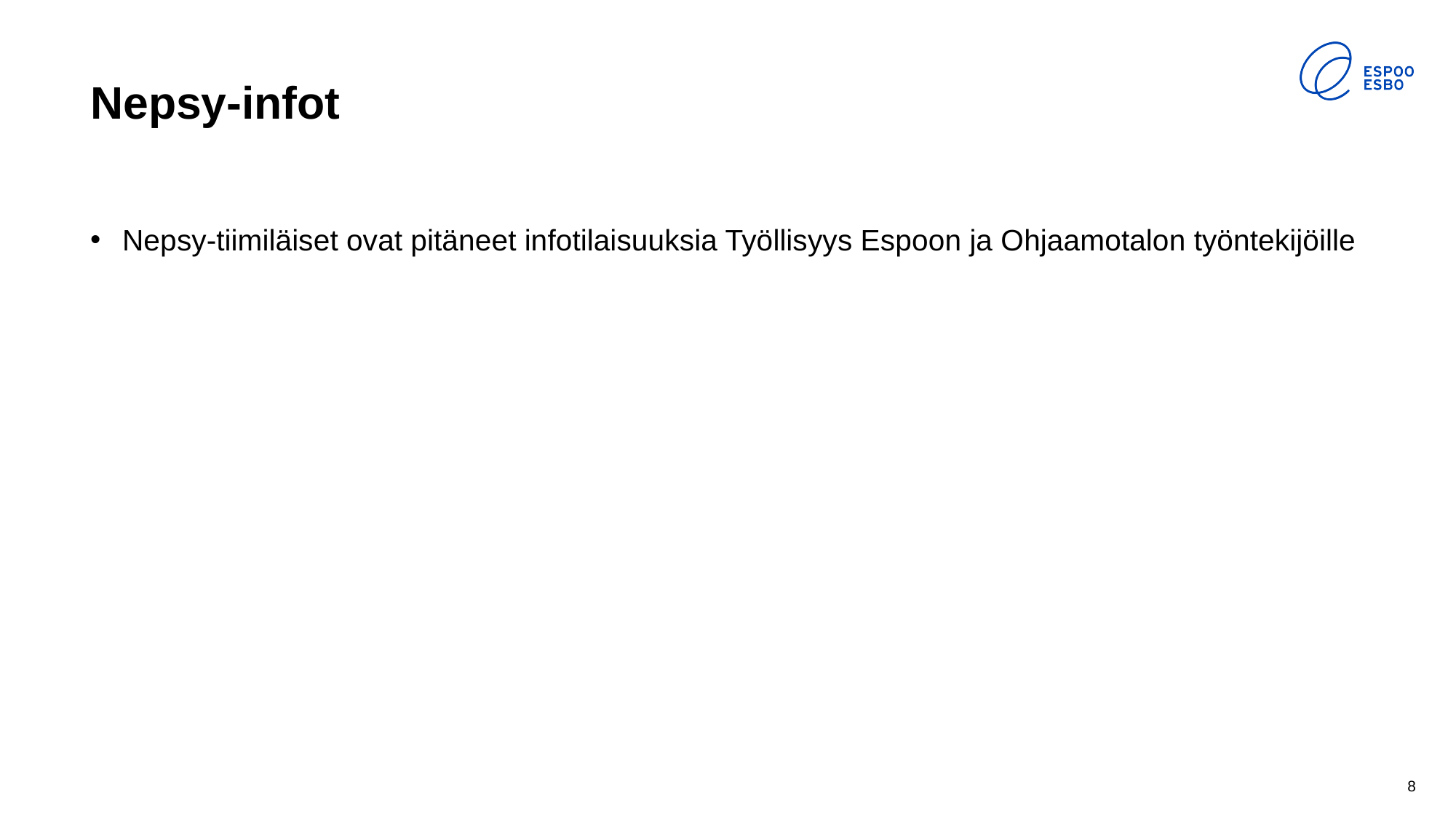

# Nepsy-infot
Nepsy-tiimiläiset ovat pitäneet infotilaisuuksia Työllisyys Espoon ja Ohjaamotalon työntekijöille
8